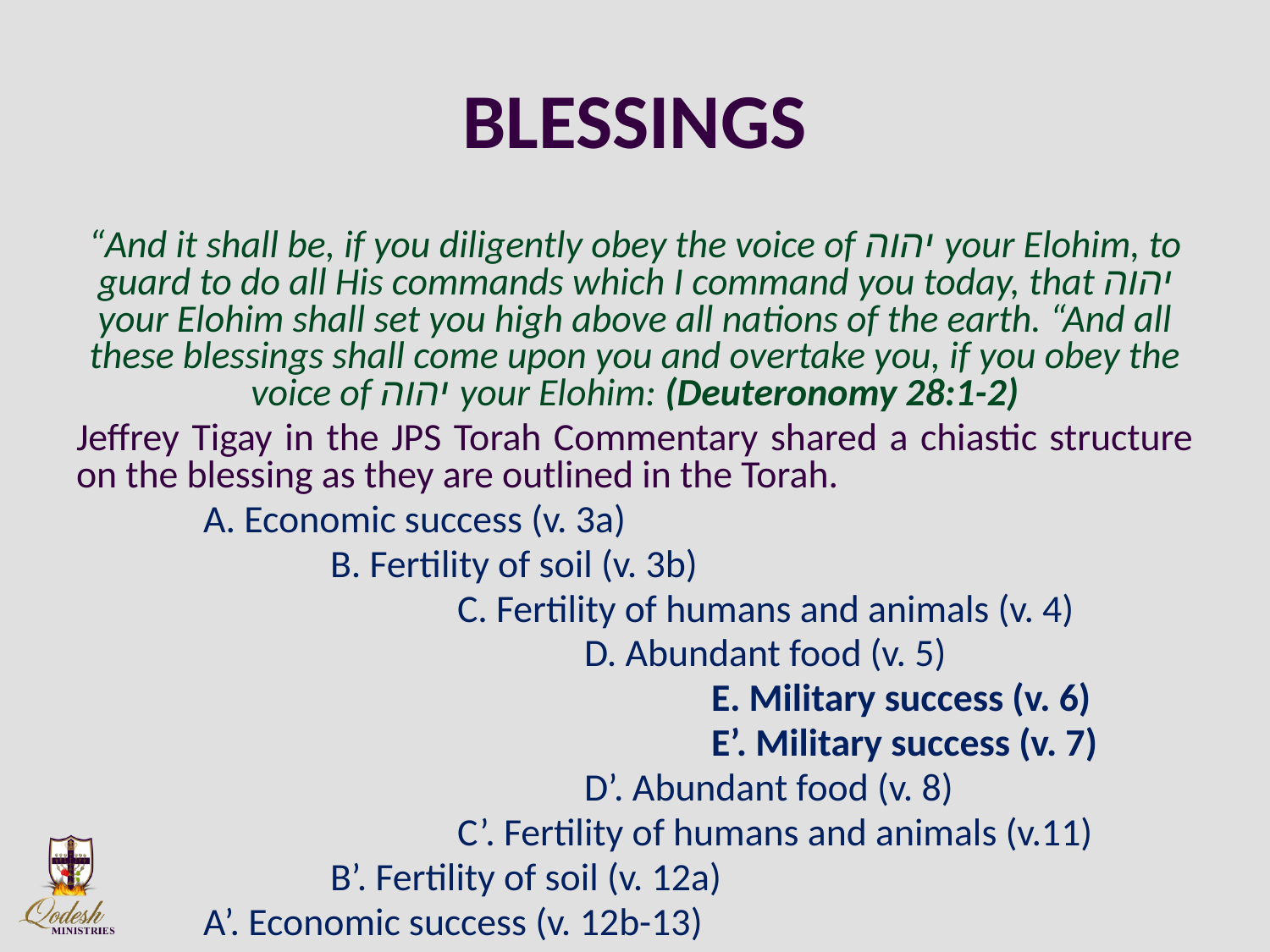

# BLESSINGS
“And it shall be, if you diligently obey the voice of יהוה your Elohim, to guard to do all His commands which I command you today, that יהוה your Elohim shall set you high above all nations of the earth. “And all these blessings shall come upon you and overtake you, if you obey the voice of יהוה your Elohim: (Deuteronomy 28:1-2)
Jeffrey Tigay in the JPS Torah Commentary shared a chiastic structure on the blessing as they are outlined in the Torah.
	A. Economic success (v. 3a)
		B. Fertility of soil (v. 3b)
			C. Fertility of humans and animals (v. 4)
				D. Abundant food (v. 5)
					E. Military success (v. 6)
					E’. Military success (v. 7)
				D’. Abundant food (v. 8)
			C’. Fertility of humans and animals (v.11)
		B’. Fertility of soil (v. 12a)
	A’. Economic success (v. 12b-13)